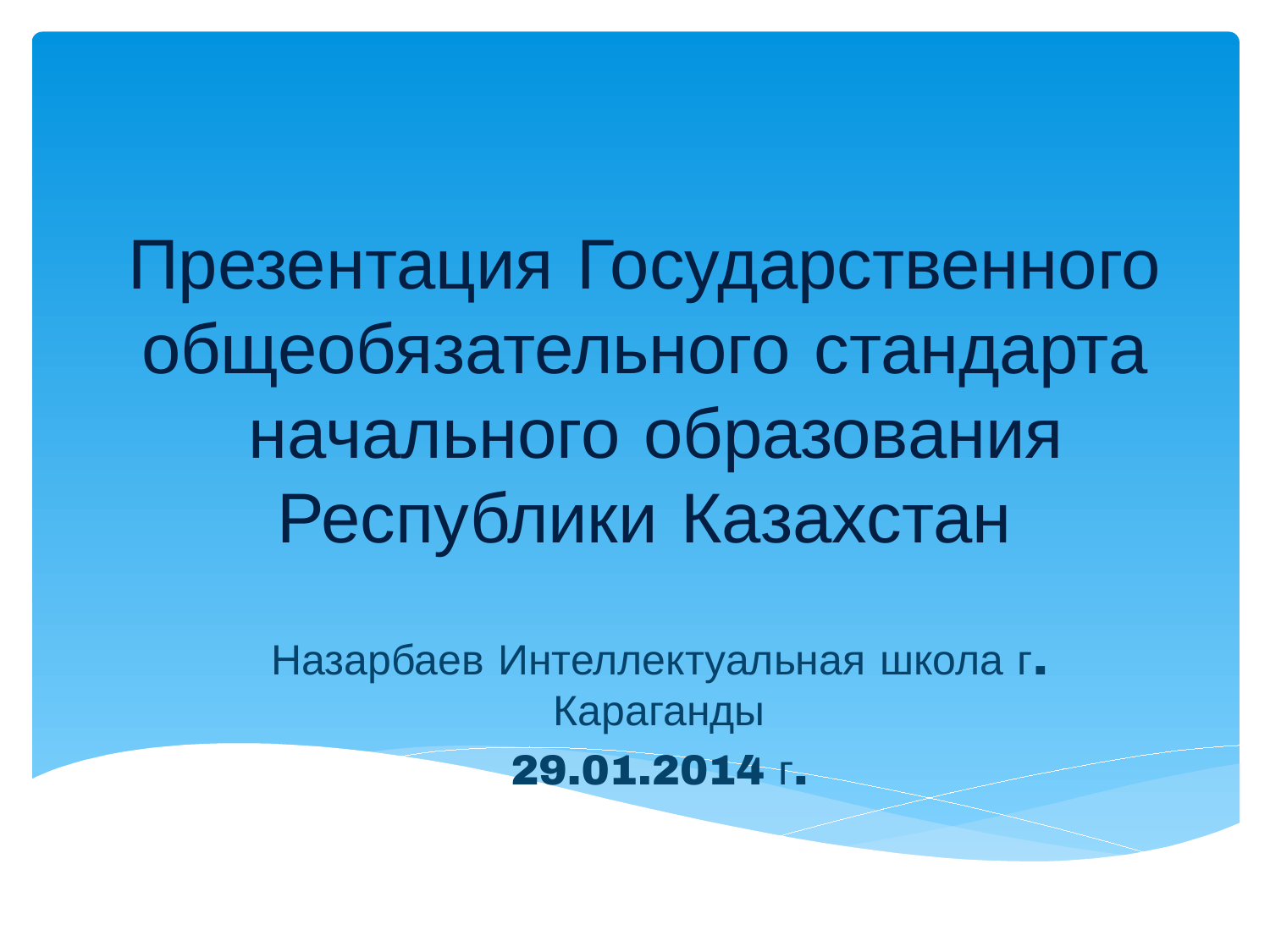

# Презентация Государственного общеобязательного стандарта начального образования Республики Казахстан
Назарбаев Интеллектуальная школа г. Караганды
29.01.2014 г.